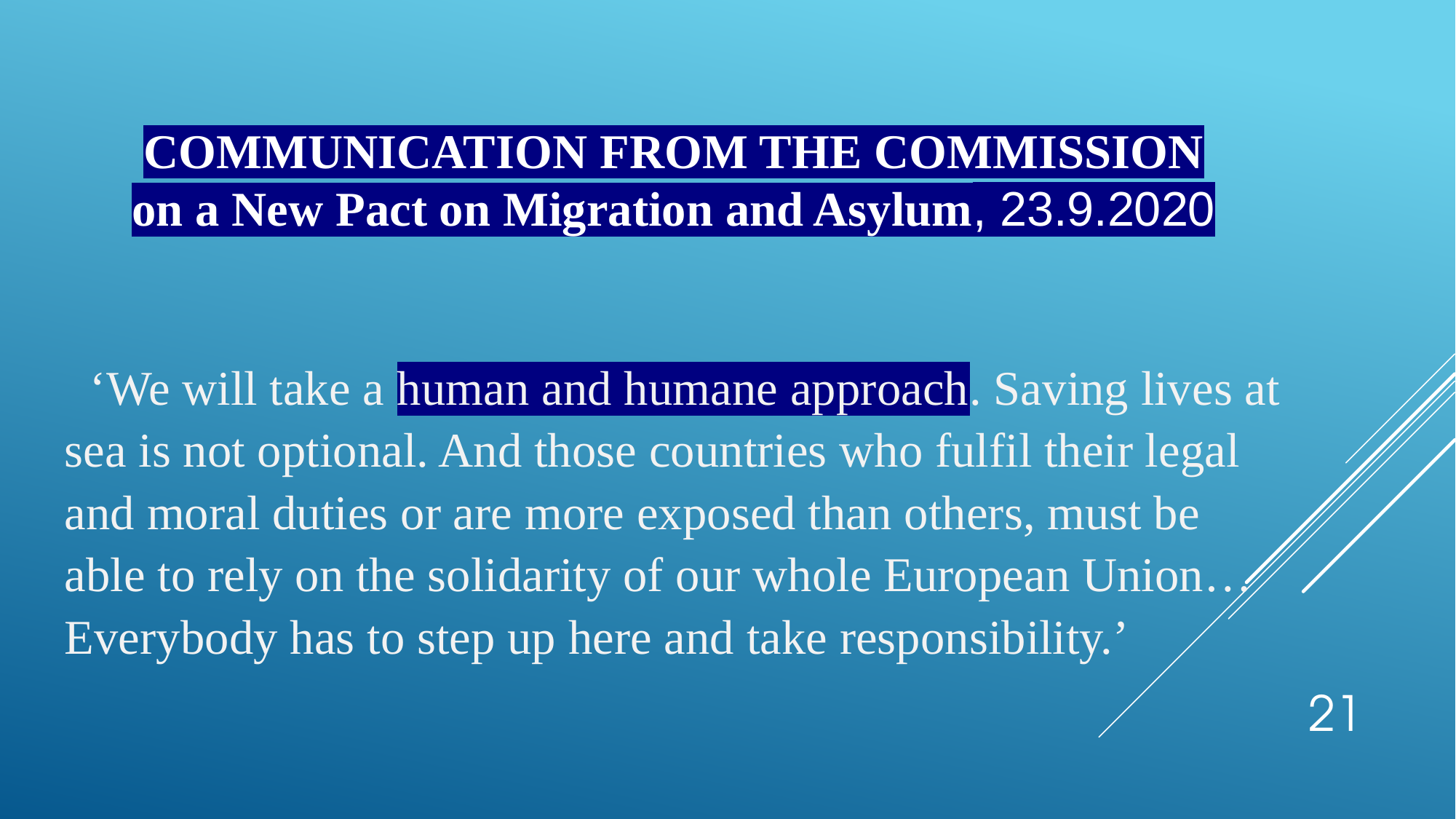

COMMUNICATION FROM THE COMMISSION
on a New Pact on Migration and Asylum, 23.9.2020

  ‘We will take a human and humane approach. Saving lives at sea is not optional. And those countries who fulfil their legal and moral duties or are more exposed than others, must be able to rely on the solidarity of our whole European Union… Everybody has to step up here and take responsibility.’
21